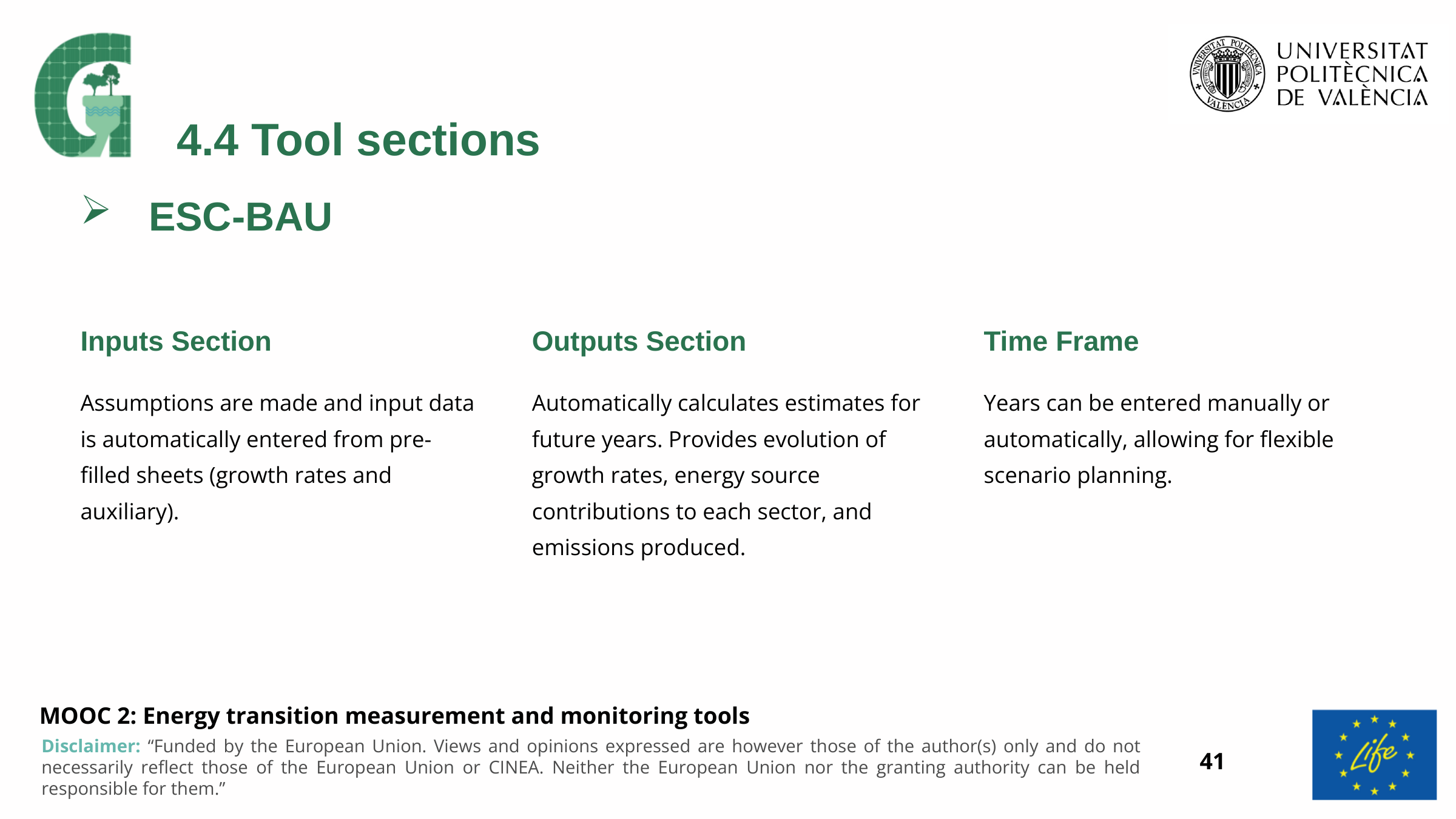

4.4 Tool sections
ESC-BAU
Inputs Section
Outputs Section
Time Frame
Assumptions are made and input data is automatically entered from pre-filled sheets (growth rates and auxiliary).
Automatically calculates estimates for future years. Provides evolution of growth rates, energy source contributions to each sector, and emissions produced.
Years can be entered manually or automatically, allowing for flexible scenario planning.
41